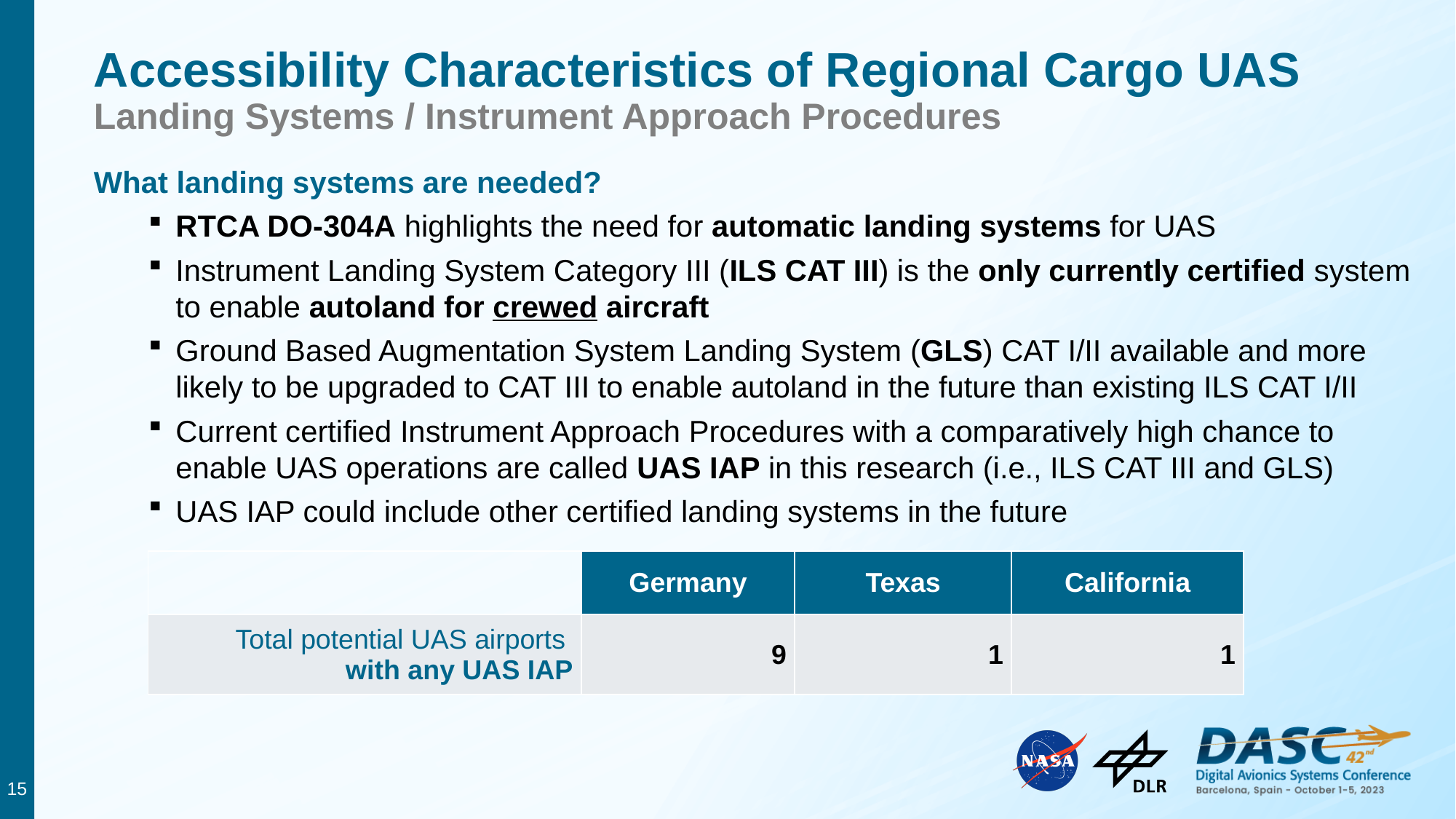

# Accessibility Characteristics of Regional Cargo UAS Landing Systems / Instrument Approach Procedures
What landing systems are needed?
RTCA DO-304A highlights the need for automatic landing systems for UAS
Instrument Landing System Category III (ILS CAT III) is the only currently certified system to enable autoland for crewed aircraft
Ground Based Augmentation System Landing System (GLS) CAT I/II available and more likely to be upgraded to CAT III to enable autoland in the future than existing ILS CAT I/II
Current certified Instrument Approach Procedures with a comparatively high chance to enable UAS operations are called UAS IAP in this research (i.e., ILS CAT III and GLS)
UAS IAP could include other certified landing systems in the future
|  | Germany | Texas | California |
| --- | --- | --- | --- |
| Total potential UAS airports with any UAS IAP | 9 | 1 | 1 |
15